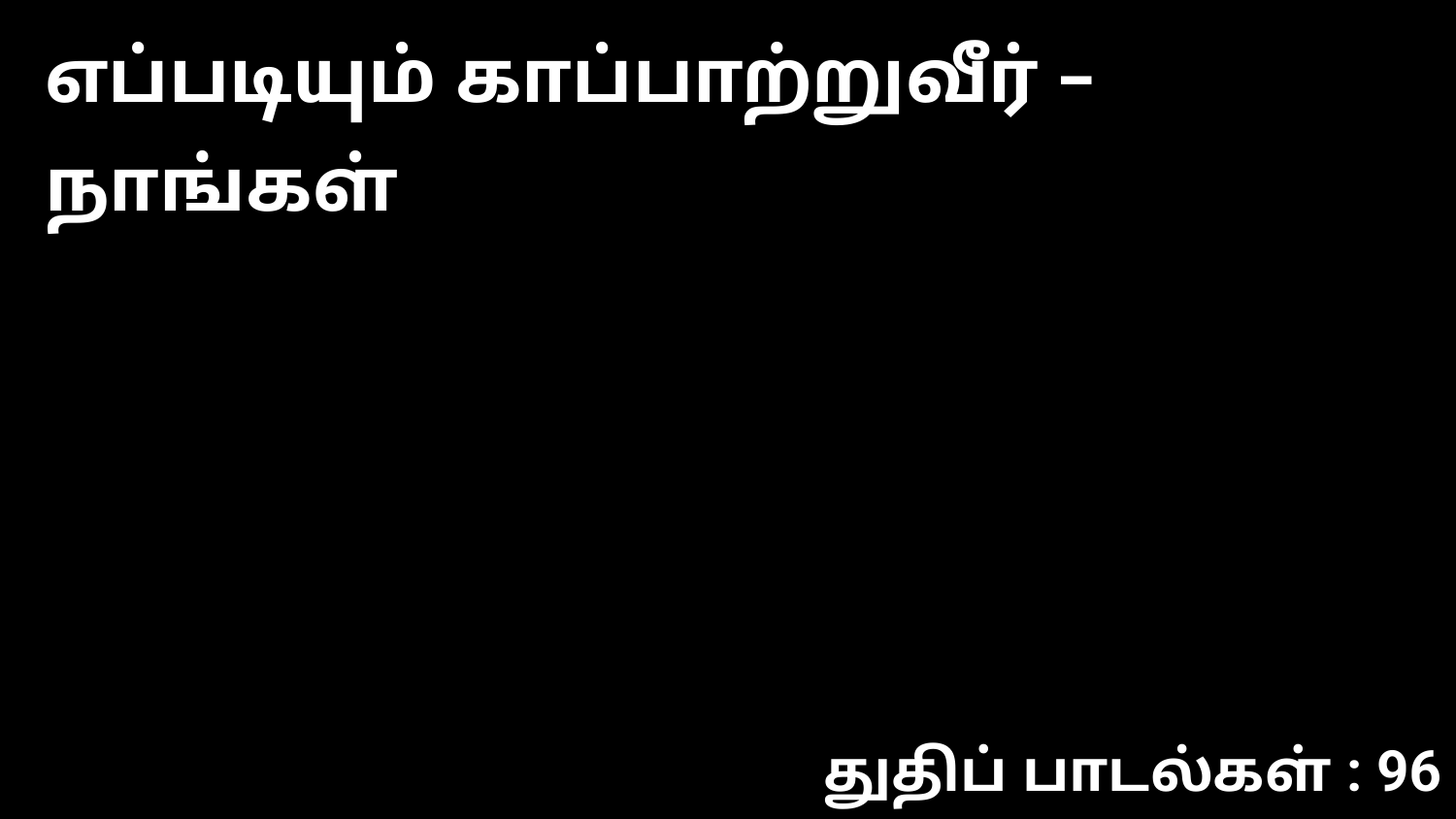

எப்படியும் காப்பாற்றுவீர் – நாங்கள்
துதிப் பாடல்கள் : 96